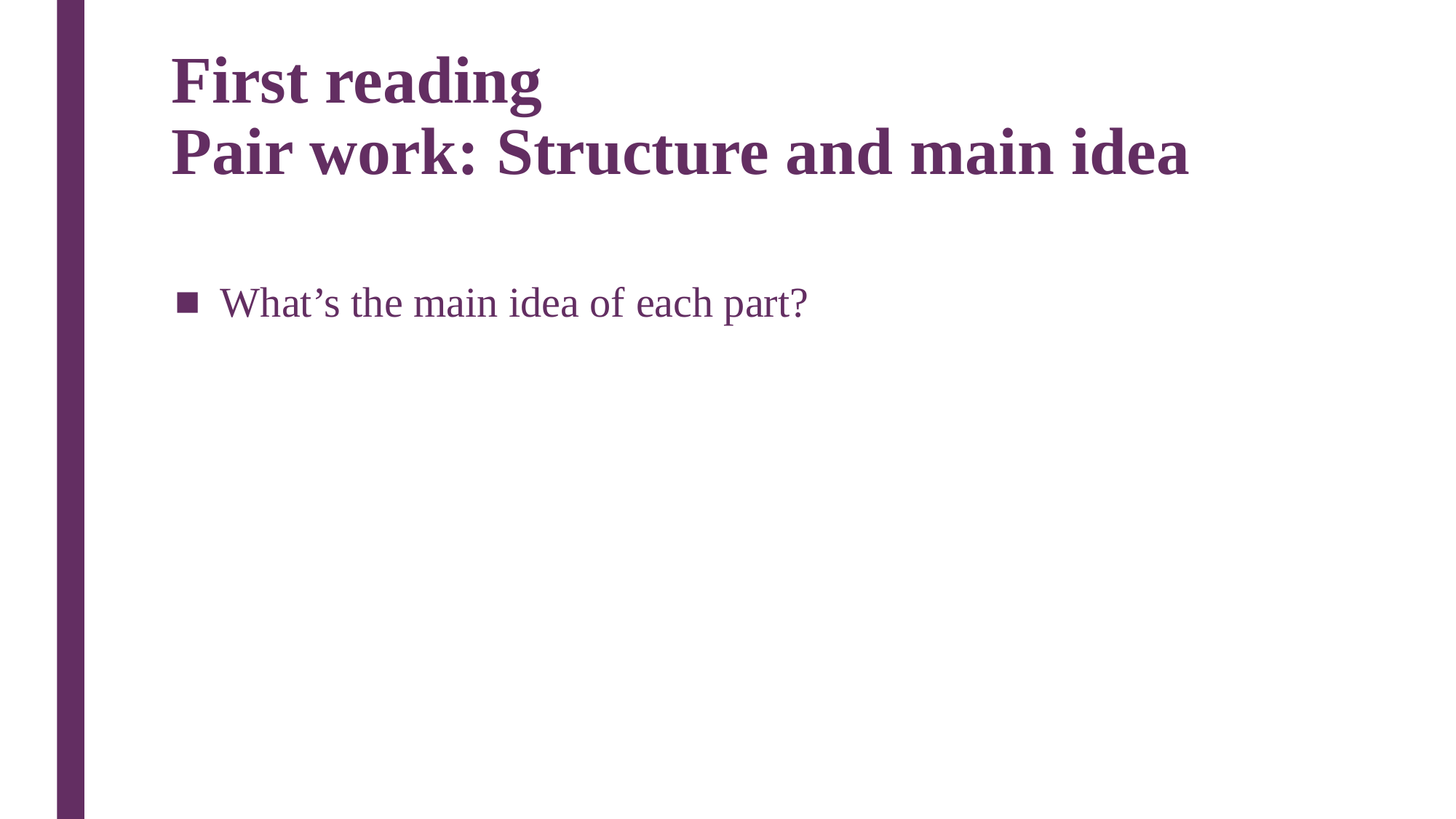

# First reading Pair work: Structure and main idea
What’s the main idea of each part?